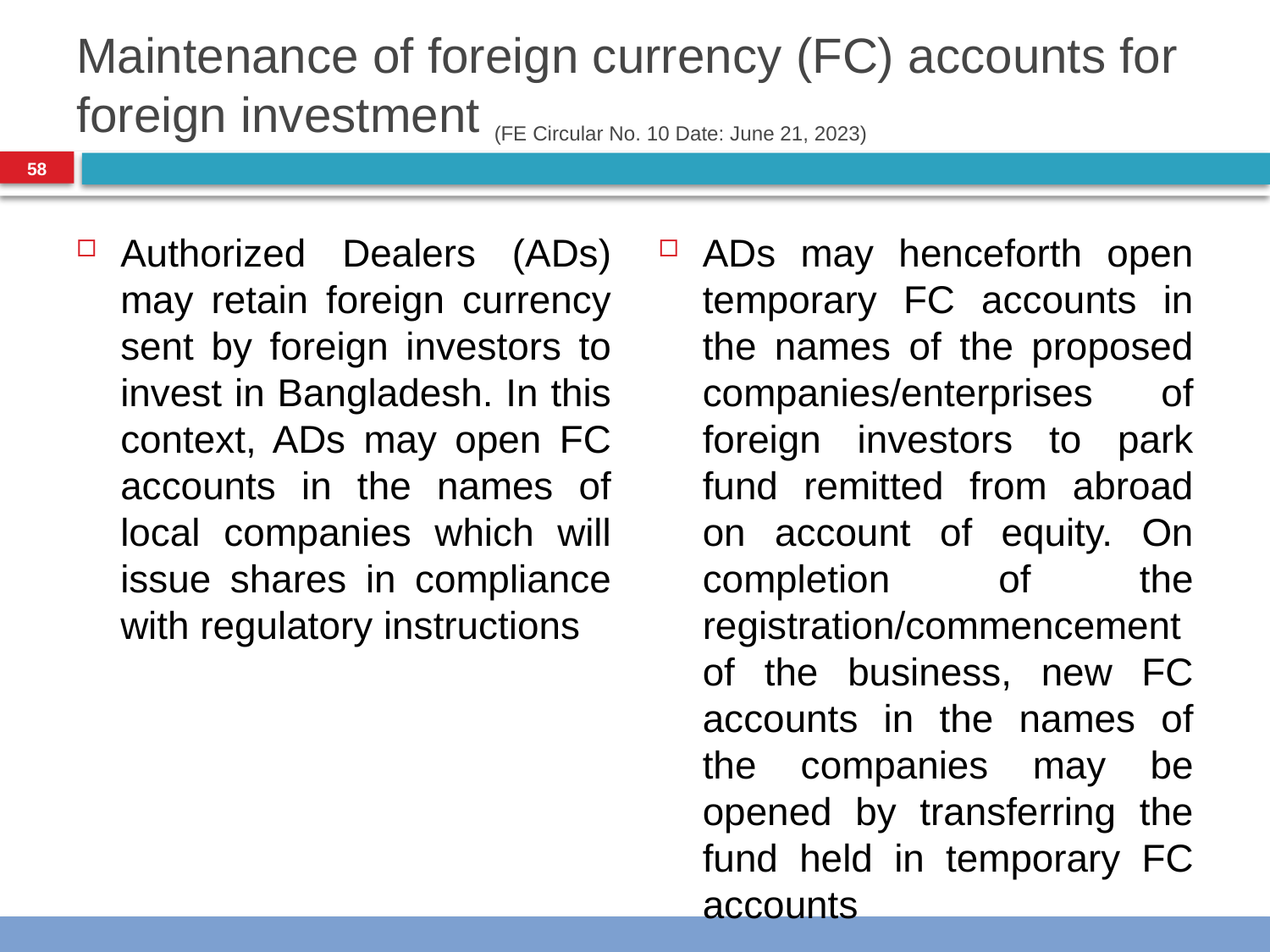

# Maintenance of foreign currency (FC) accounts for foreign investment (FE Circular No. 10 Date: June 21, 2023)
58
Authorized Dealers (ADs) may retain foreign currency sent by foreign investors to invest in Bangladesh. In this context, ADs may open FC accounts in the names of local companies which will issue shares in compliance with regulatory instructions
ADs may henceforth open temporary FC accounts in the names of the proposed companies/enterprises of foreign investors to park fund remitted from abroad on account of equity. On completion of the registration/commencement of the business, new FC accounts in the names of the companies may be opened by transferring the fund held in temporary FC accounts